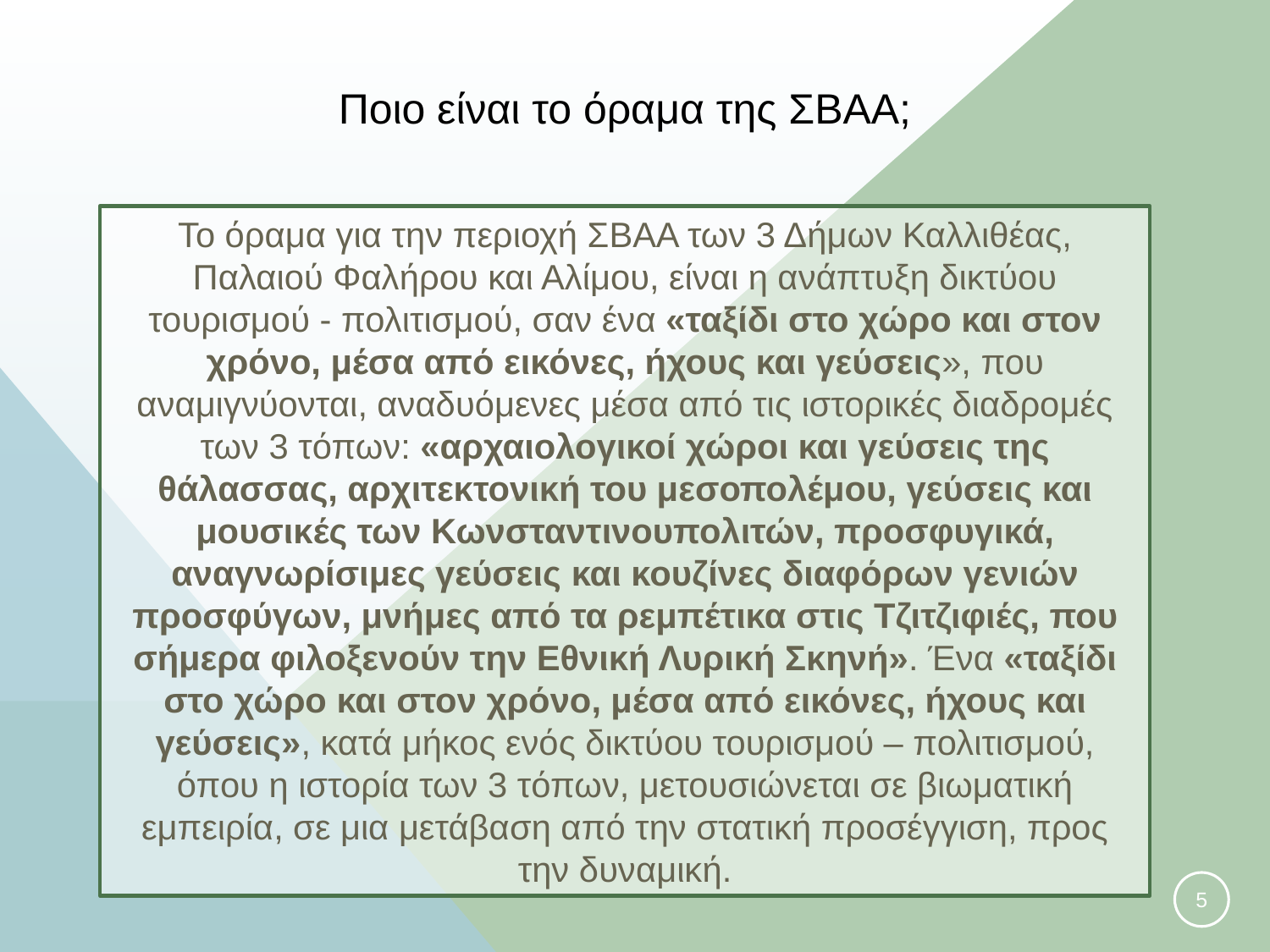

# Ποιο είναι το όραμα της ΣΒΑΑ;
Το όραμα για την περιοχή ΣΒΑΑ των 3 Δήμων Καλλιθέας, Παλαιού Φαλήρου και Αλίμου, είναι η ανάπτυξη δικτύου τουρισμού - πολιτισμού, σαν ένα «ταξίδι στο χώρο και στον χρόνο, μέσα από εικόνες, ήχους και γεύσεις», που αναμιγνύονται, αναδυόμενες μέσα από τις ιστορικές διαδρομές των 3 τόπων: «αρχαιολογικοί χώροι και γεύσεις της θάλασσας, αρχιτεκτονική του μεσοπολέμου, γεύσεις και μουσικές των Κωνσταντινουπολιτών, προσφυγικά, αναγνωρίσιμες γεύσεις και κουζίνες διαφόρων γενιών προσφύγων, μνήμες από τα ρεμπέτικα στις Τζιτζιφιές, που σήμερα φιλοξενούν την Εθνική Λυρική Σκηνή». Ένα «ταξίδι στο χώρο και στον χρόνο, μέσα από εικόνες, ήχους και γεύσεις», κατά μήκος ενός δικτύου τουρισμού – πολιτισμού, όπου η ιστορία των 3 τόπων, μετουσιώνεται σε βιωματική εμπειρία, σε μια μετάβαση από την στατική προσέγγιση, προς την δυναμική.